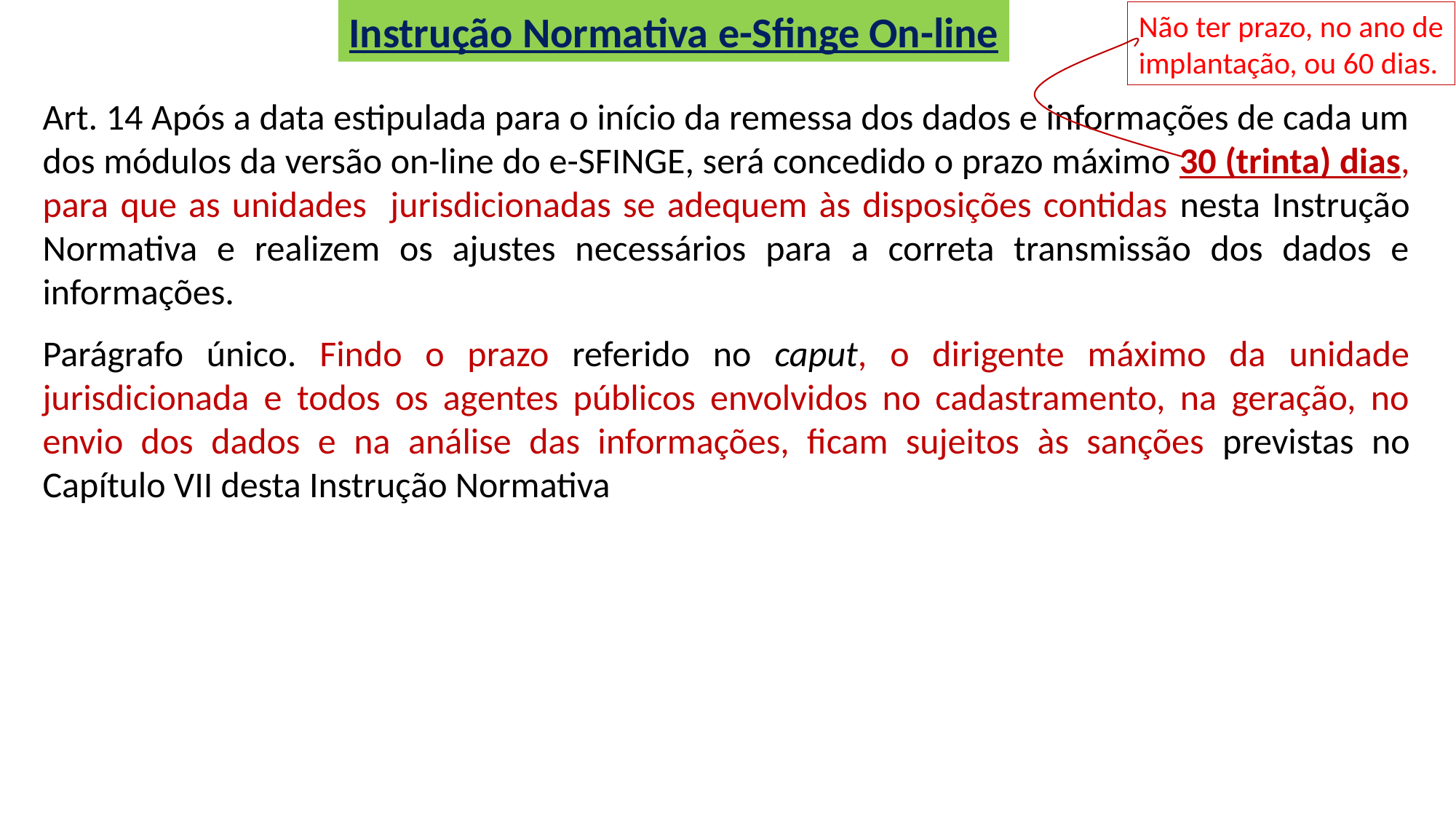

Instrução Normativa e-Sfinge On-line
Não ter prazo, no ano de implantação, ou 60 dias.

Art. 14 Após a data estipulada para o início da remessa dos dados e informações de cada um dos módulos da versão on-line do e-SFINGE, será concedido o prazo máximo 30 (trinta) dias, para que as unidades  jurisdicionadas se adequem às disposições contidas nesta Instrução Normativa e realizem os ajustes necessários para a correta transmissão dos dados e informações.
Parágrafo único. Findo o prazo referido no caput, o dirigente máximo da unidade jurisdicionada e todos os agentes públicos envolvidos no cadastramento, na geração, no envio dos dados e na análise das informações, ficam sujeitos às sanções previstas no Capítulo VII desta Instrução Normativa